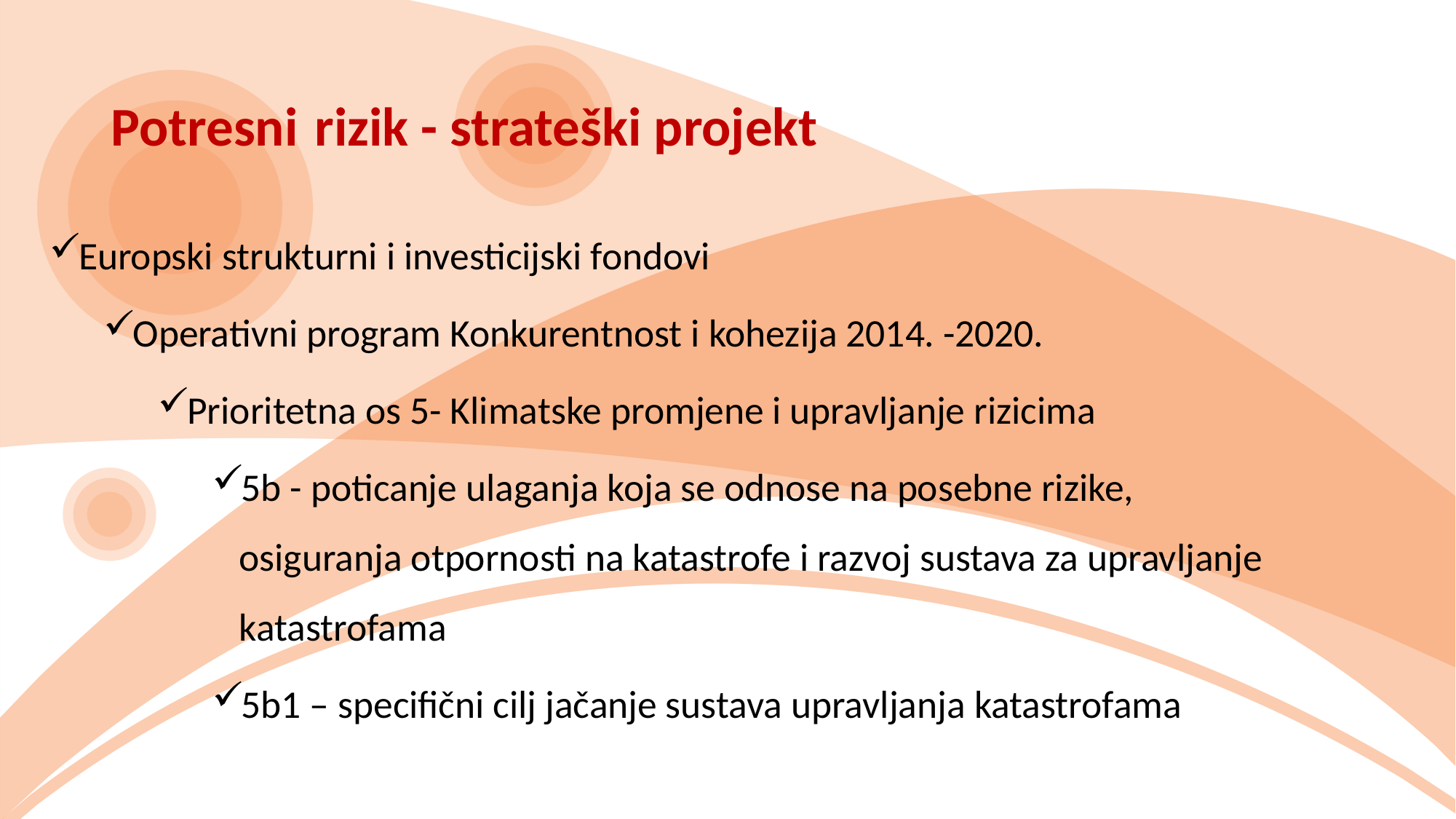

# Potresni rizik - strateški projekt
Europski strukturni i investicijski fondovi
Operativni program Konkurentnost i kohezija 2014. -2020.
Prioritetna os 5- Klimatske promjene i upravljanje rizicima
5b - poticanje ulaganja koja se odnose na posebne rizike, osiguranja otpornosti na katastrofe i razvoj sustava za upravljanje katastrofama
5b1 – specifični cilj jačanje sustava upravljanja katastrofama